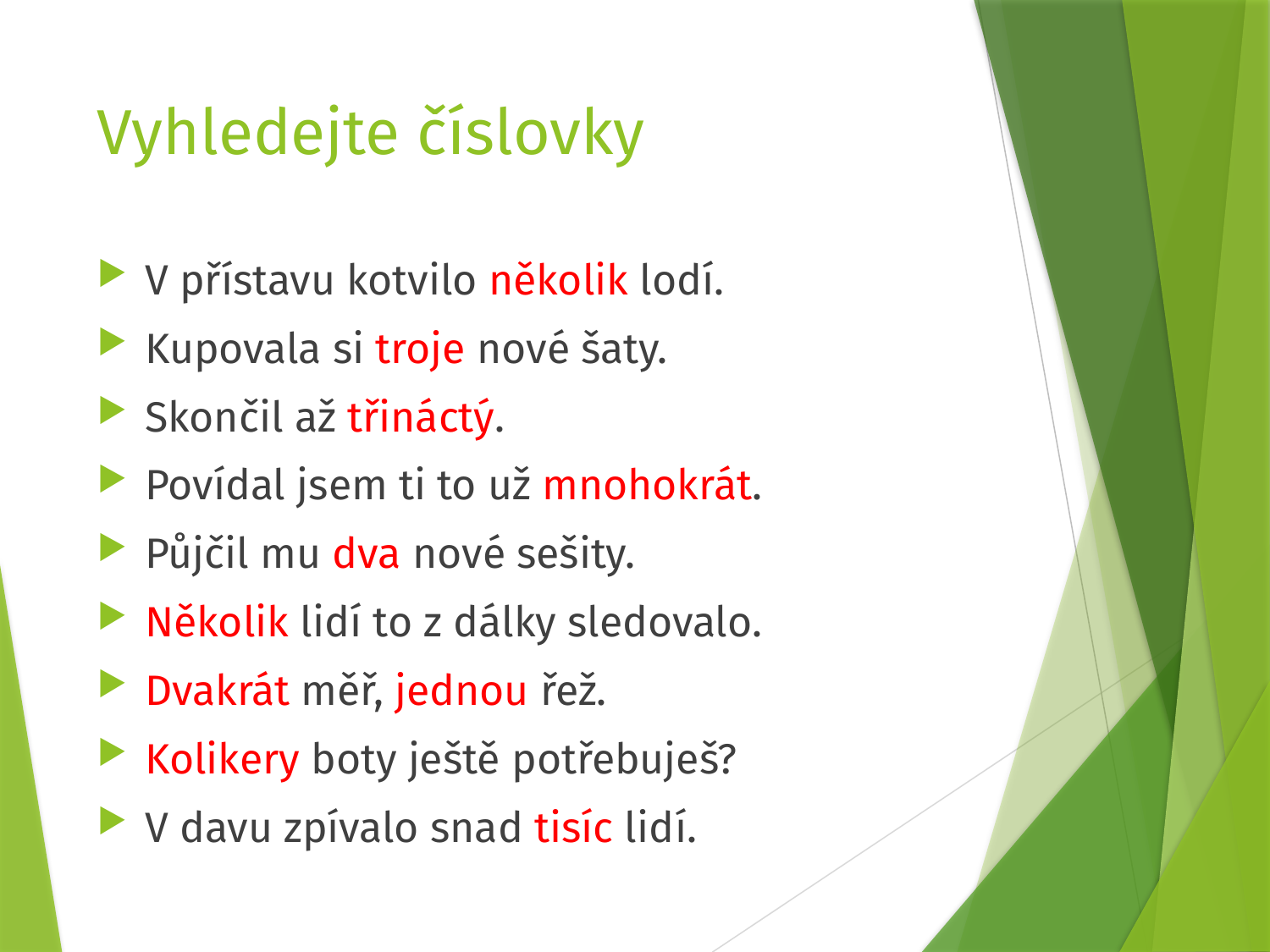

# Vyhledejte číslovky
V přístavu kotvilo několik lodí.
Kupovala si troje nové šaty.
Skončil až třináctý.
Povídal jsem ti to už mnohokrát.
Půjčil mu dva nové sešity.
Několik lidí to z dálky sledovalo.
Dvakrát měř, jednou řež.
Kolikery boty ještě potřebuješ?
V davu zpívalo snad tisíc lidí.